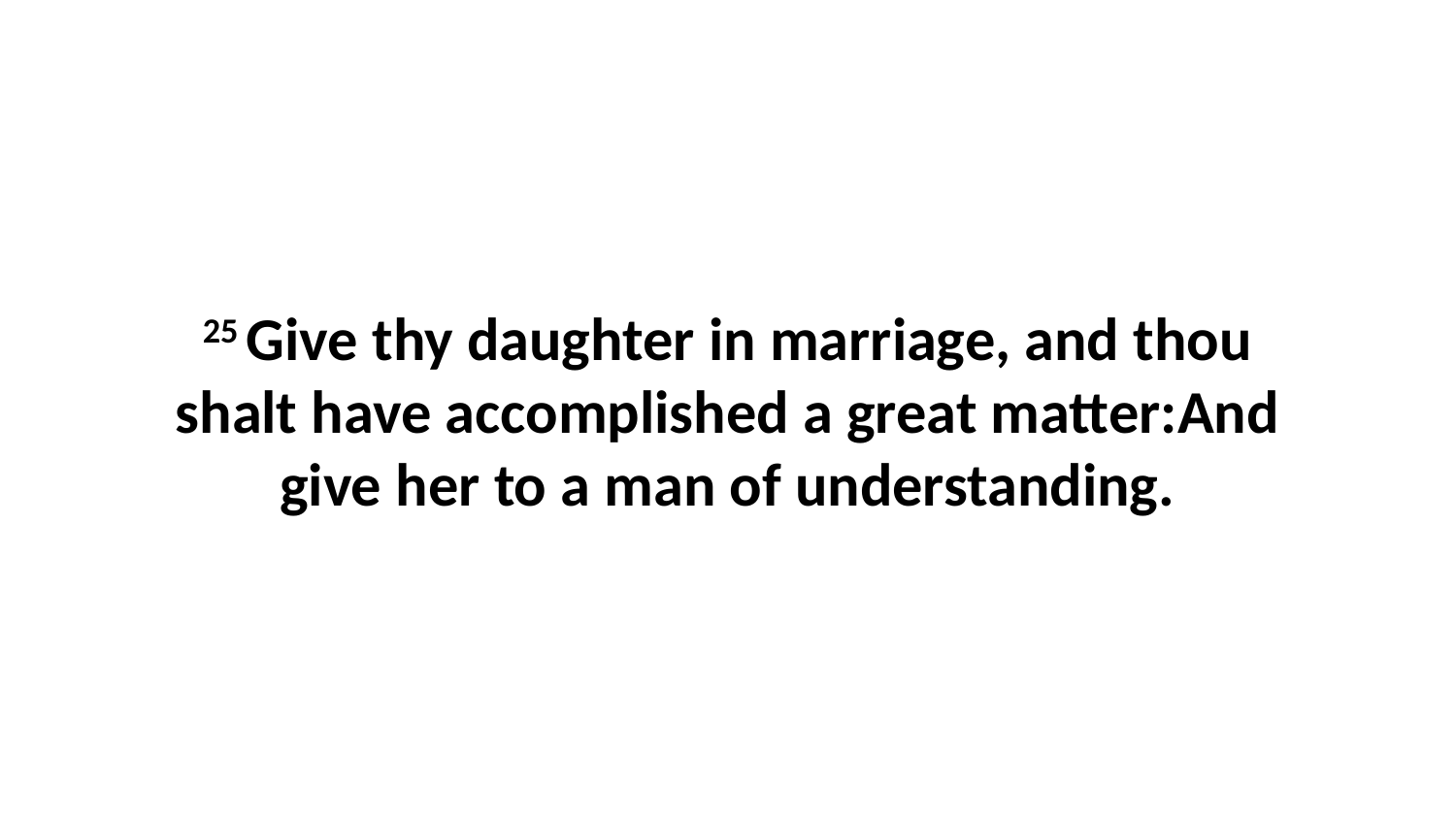

25 Give thy daughter in marriage, and thou shalt have accomplished a great matter:And give her to a man of understanding.